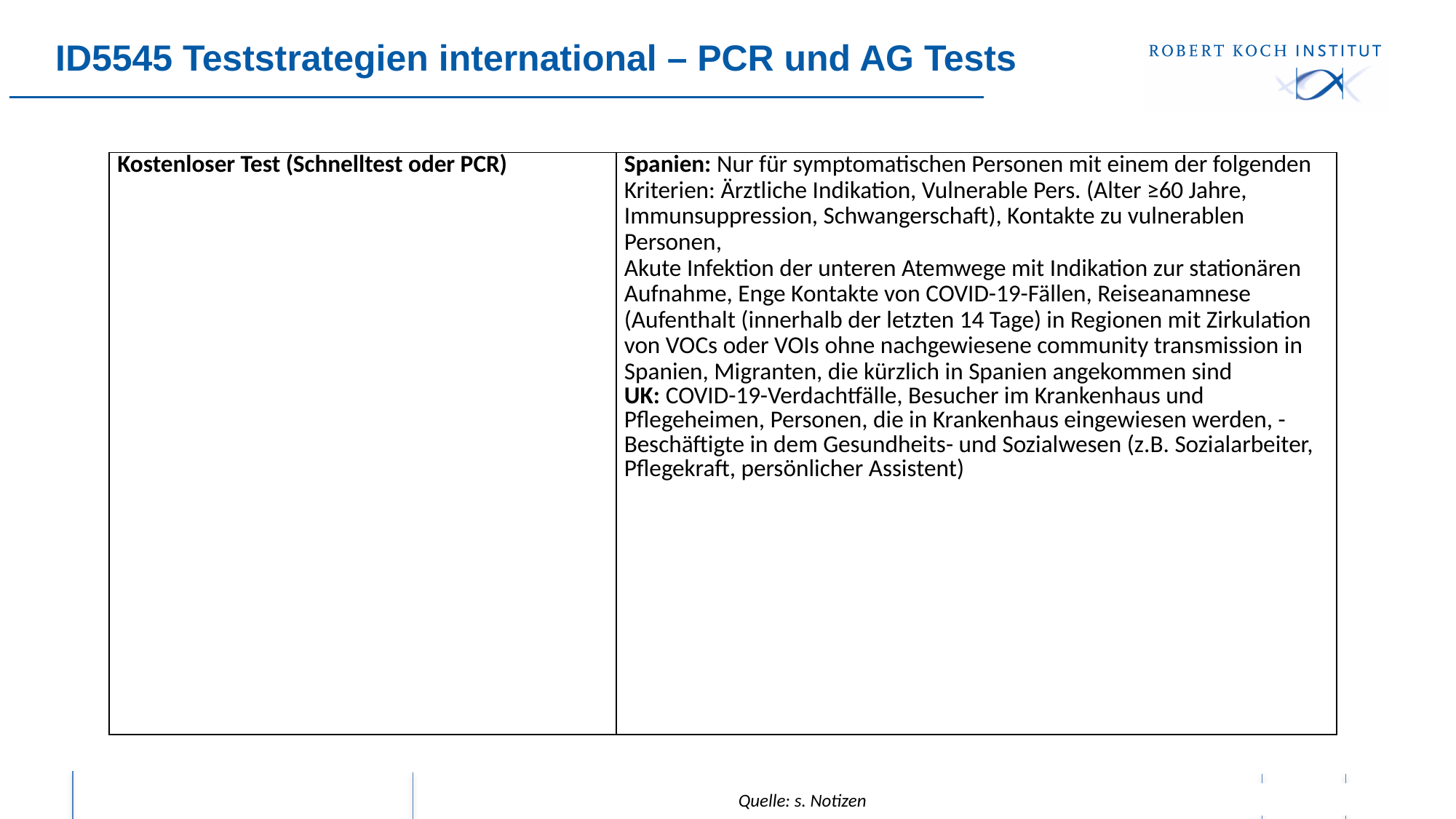

# ID5545 Teststrategien international – PCR und AG Tests
| Kostenloser Test (Schnelltest oder PCR) | Spanien: Nur für symptomatischen Personen mit einem der folgenden Kriterien: Ärztliche Indikation, Vulnerable Pers. (Alter ≥60 Jahre, Immunsuppression, Schwangerschaft), Kontakte zu vulnerablen Personen, Akute Infektion der unteren Atemwege mit Indikation zur stationären Aufnahme, Enge Kontakte von COVID-19-Fällen, Reiseanamnese (Aufenthalt (innerhalb der letzten 14 Tage) in Regionen mit Zirkulation von VOCs oder VOIs ohne nachgewiesene community transmission in Spanien, Migranten, die kürzlich in Spanien angekommen sind UK: COVID-19-Verdachtfälle, Besucher im Krankenhaus und Pflegeheimen, Personen, die in Krankenhaus eingewiesen werden, - Beschäftigte in dem Gesundheits- und Sozialwesen (z.B. Sozialarbeiter, Pflegekraft, persönlicher Assistent) |
| --- | --- |
Quelle: s. Notizen